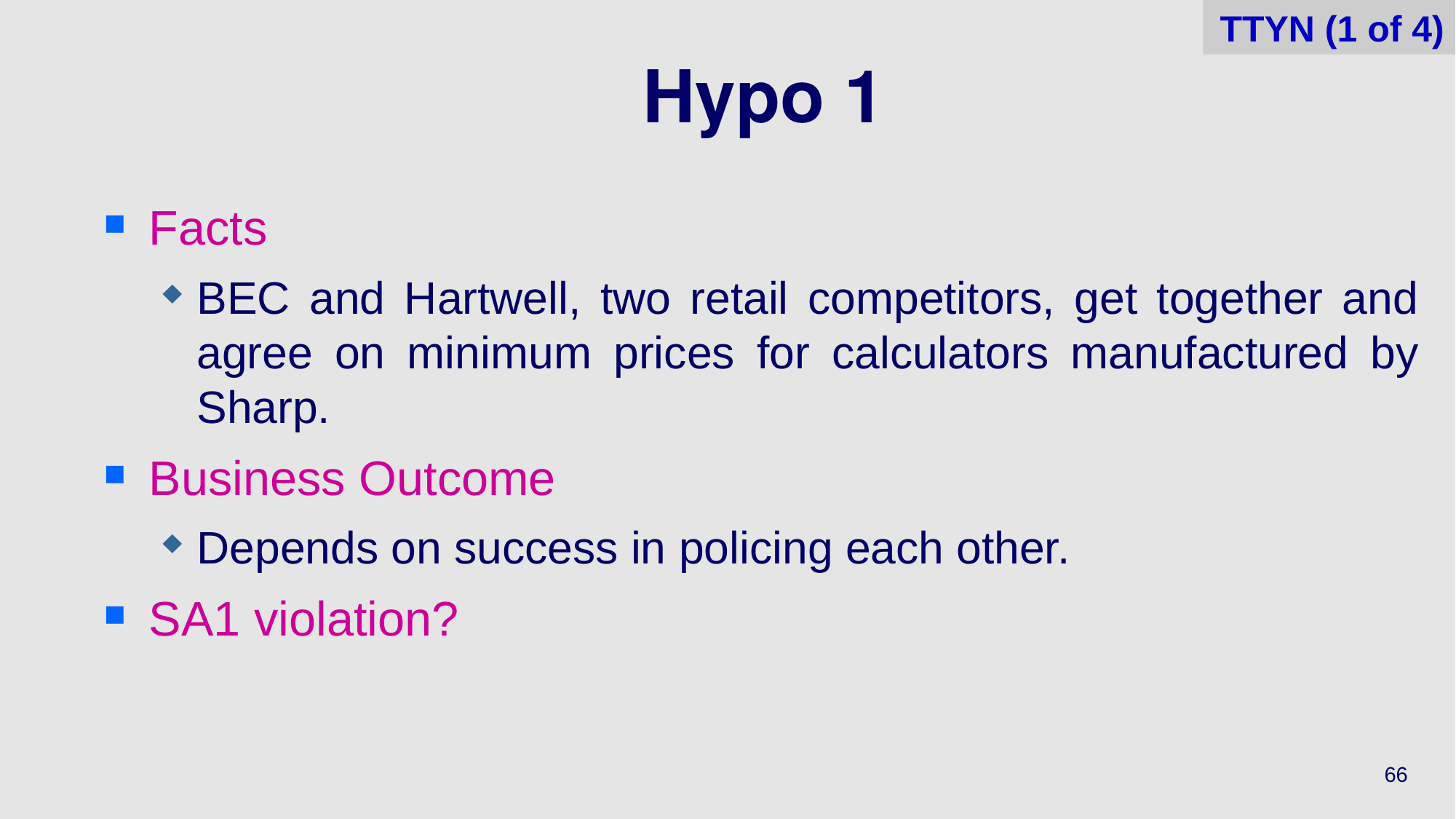

TTYN (1 of 4)
# Hypo 1
Facts
BEC and Hartwell, two retail competitors, get together and agree on minimum prices for calculators manufactured by Sharp.
Business Outcome
Depends on success in policing each other.
SA1 violation?
66